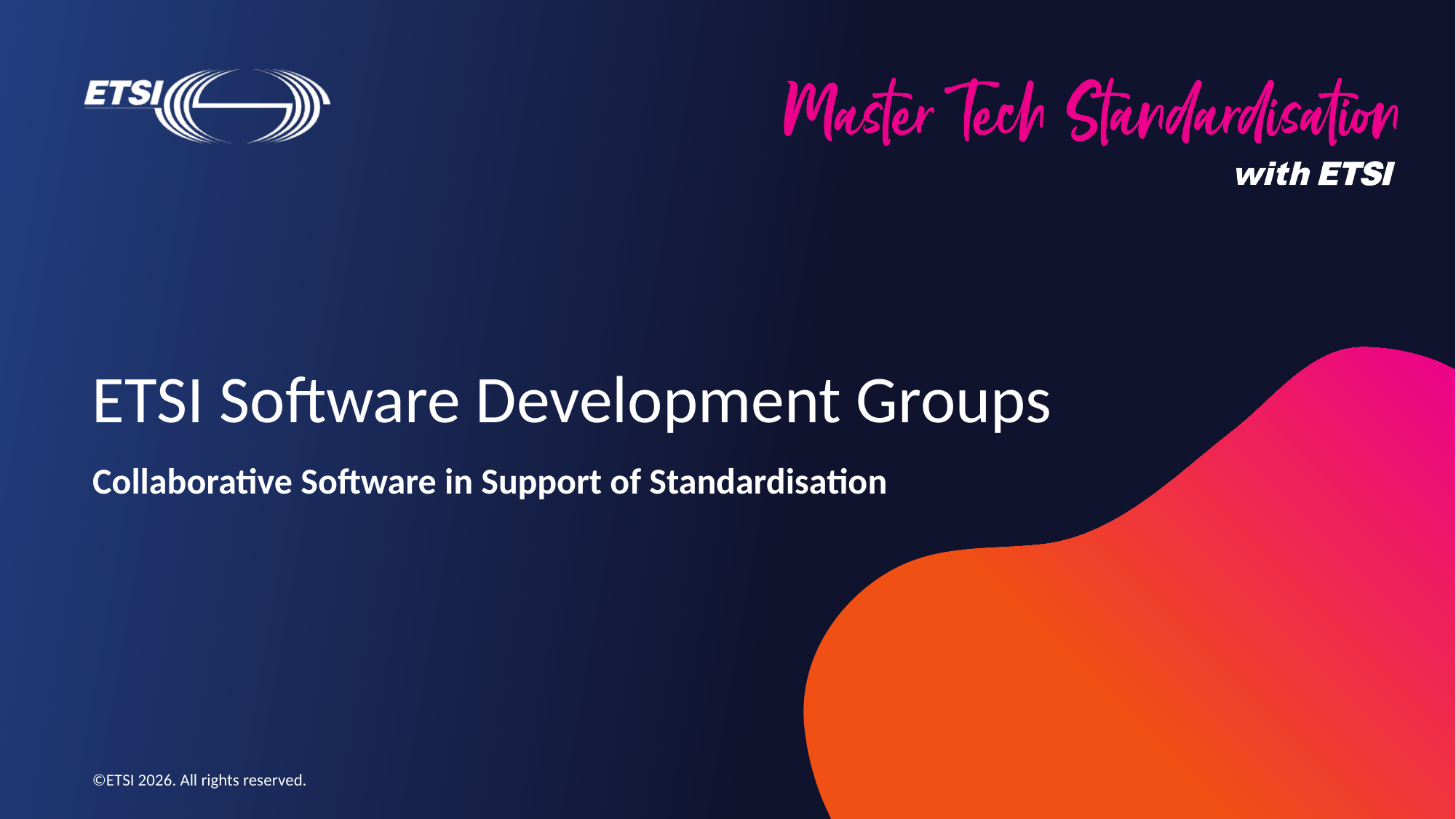

# ETSI Software Development Groups
Collaborative Software in Support of Standardisation